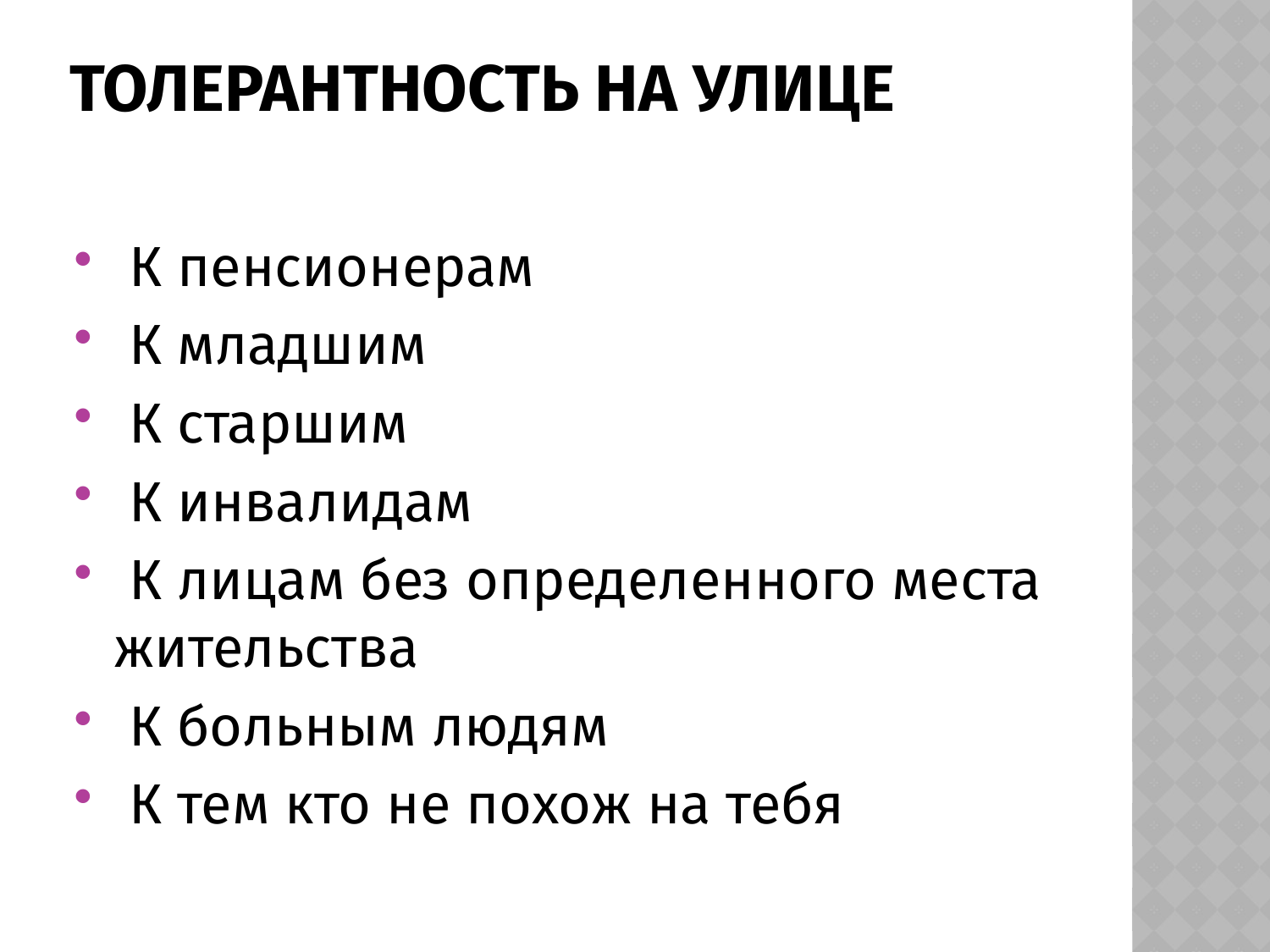

# Толерантность на улице
 К пенсионерам
 К младшим
 К старшим
 К инвалидам
 К лицам без определенного места жительства
 К больным людям
 К тем кто не похож на тебя